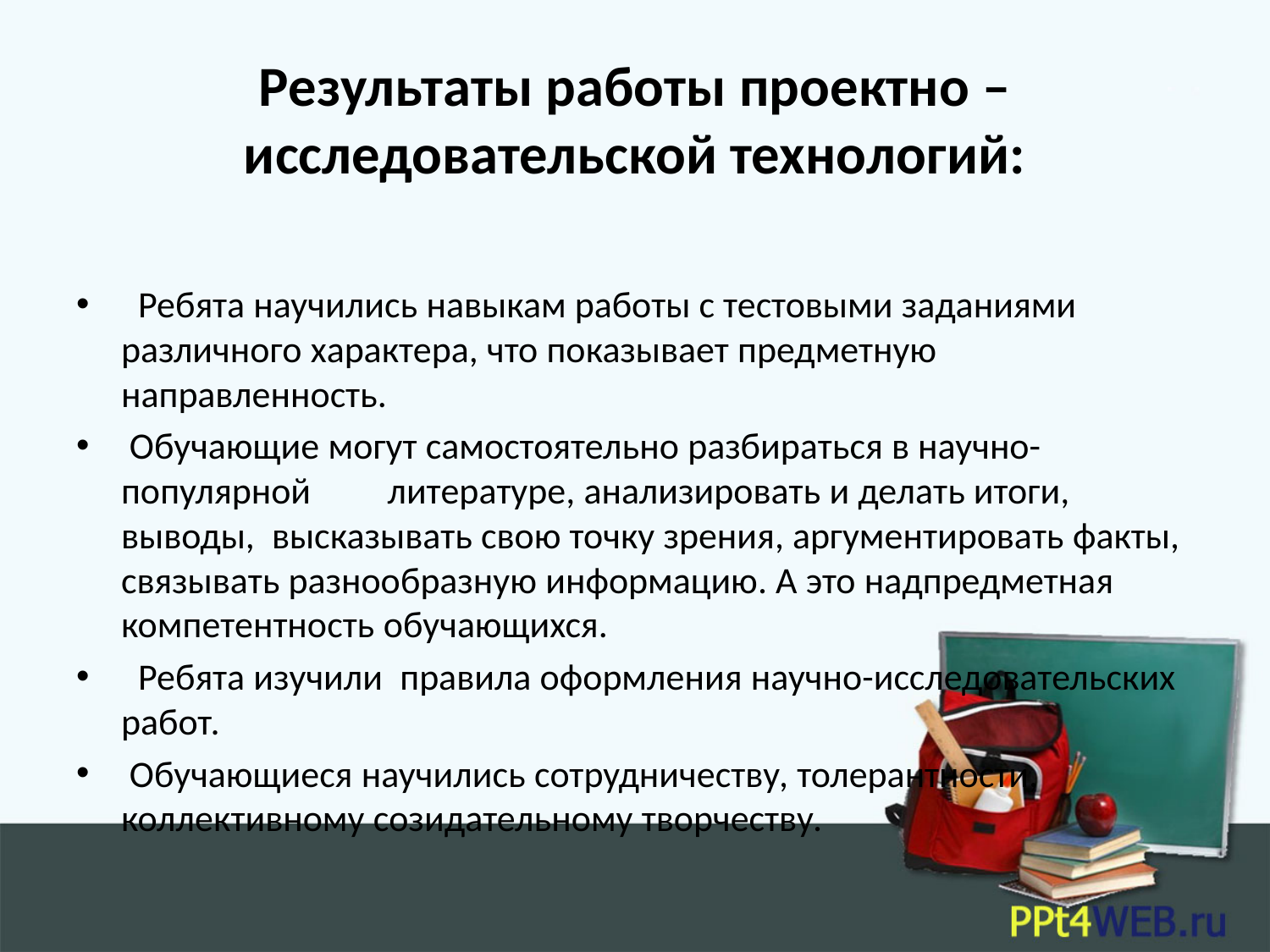

# Результаты работы проектно – исследовательской технологий:

  Ребята научились навыкам работы с тестовыми заданиями различного характера, что показывает предметную направленность.
 Обучающие могут самостоятельно разбираться в научно-популярной         литературе, анализировать и делать итоги, выводы,  высказывать свою точку зрения, аргументировать факты, связывать разнообразную информацию. А это надпредметная компетентность обучающихся.
  Ребята изучили  правила оформления научно-исследовательских  работ.
 Обучающиеся научились сотрудничеству, толерантности, коллективному созидательному творчеству.